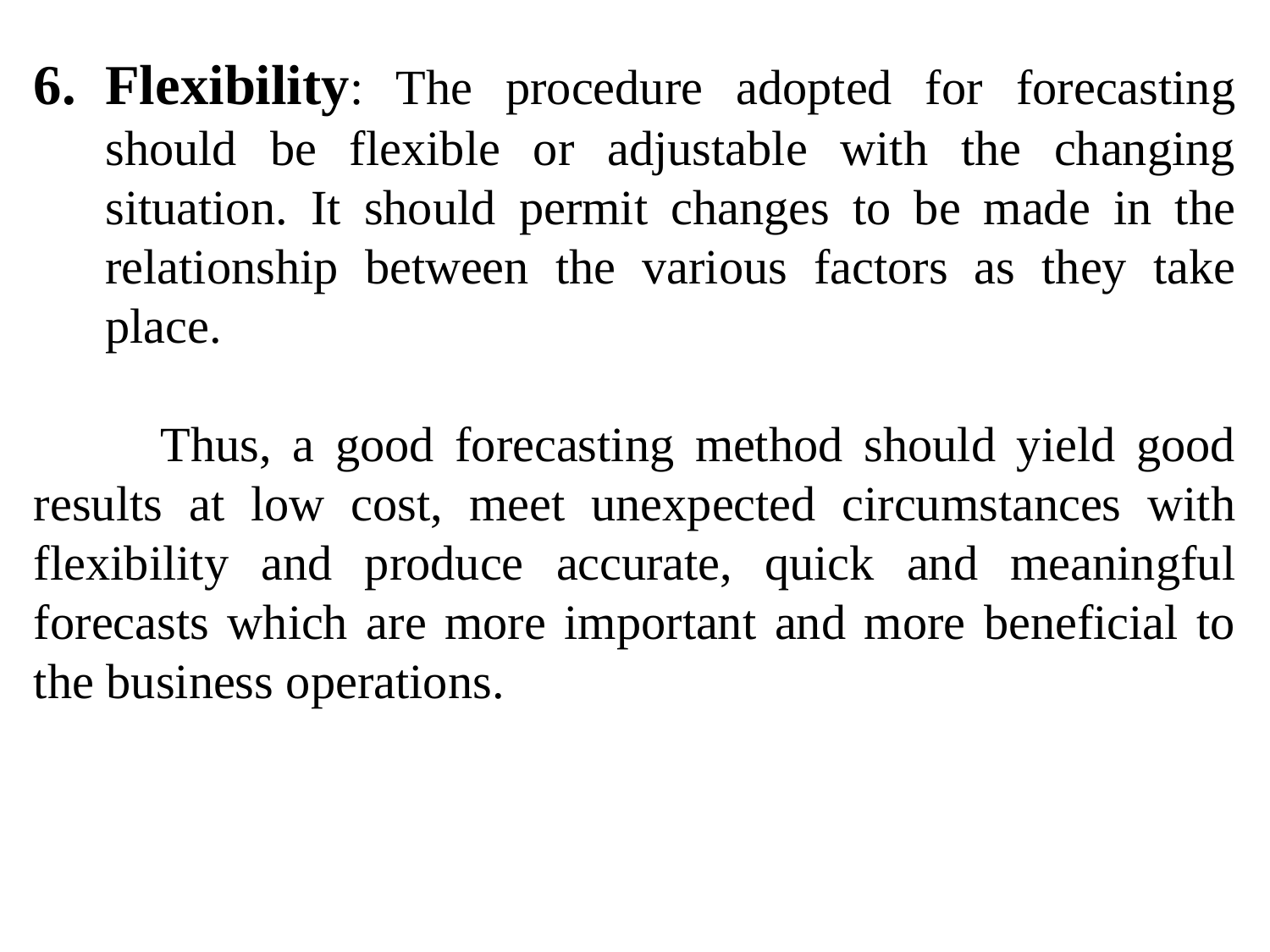

Flexibility: The procedure adopted for forecasting should be flexible or adjustable with the changing situation. It should permit changes to be made in the relationship between the various factors as they take place.

	Thus, a good forecasting method should yield good results at low cost, meet unexpected circumstances with flexibility and produce accurate, quick and meaningful forecasts which are more important and more beneficial to the business operations.